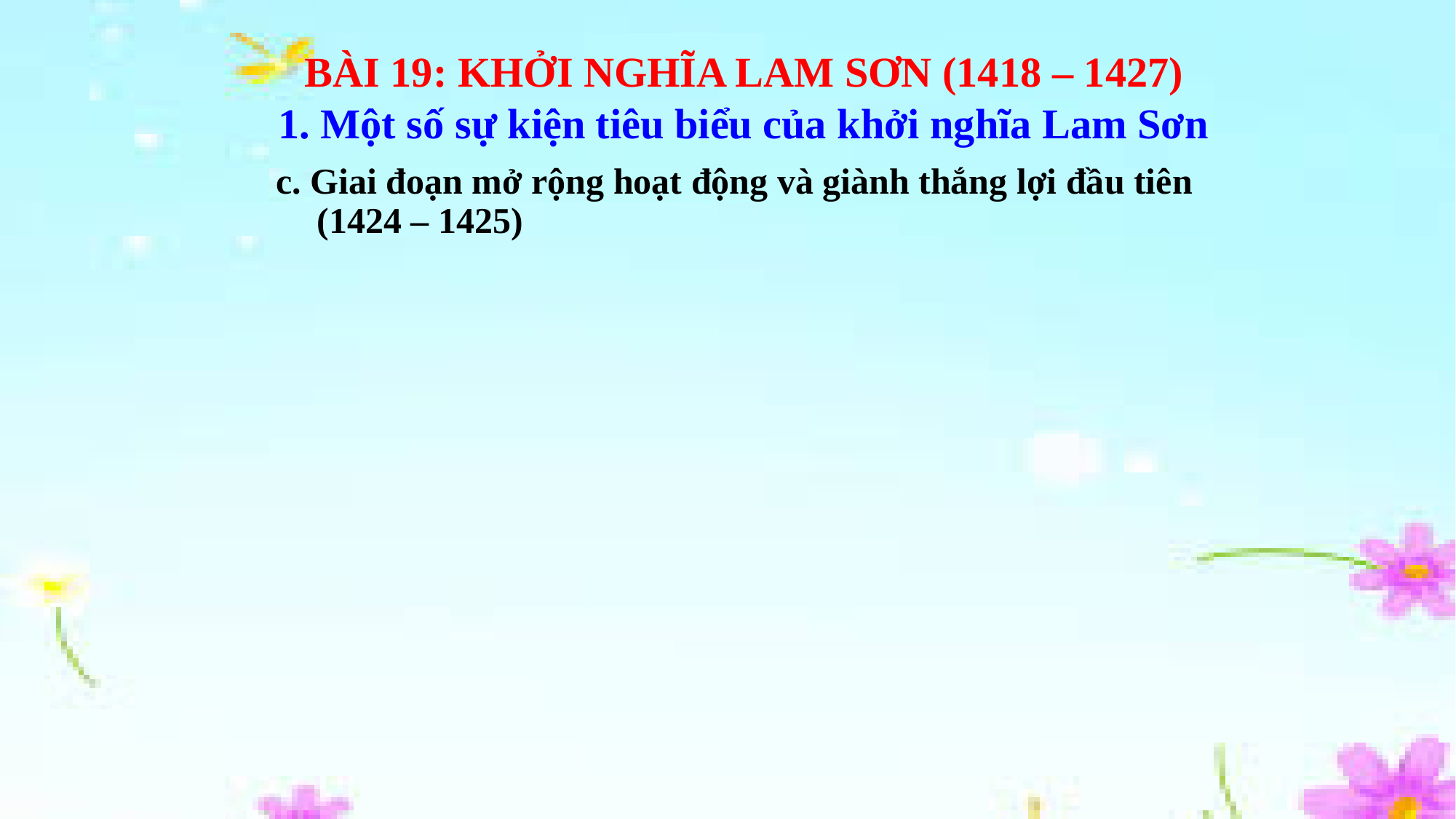

BÀI 19: KHỞI NGHĨA LAM SƠN (1418 – 1427)
1. Một số sự kiện tiêu biểu của khởi nghĩa Lam Sơn
c. Giai đoạn mở rộng hoạt động và giành thắng lợi đầu tiên (1424 – 1425)